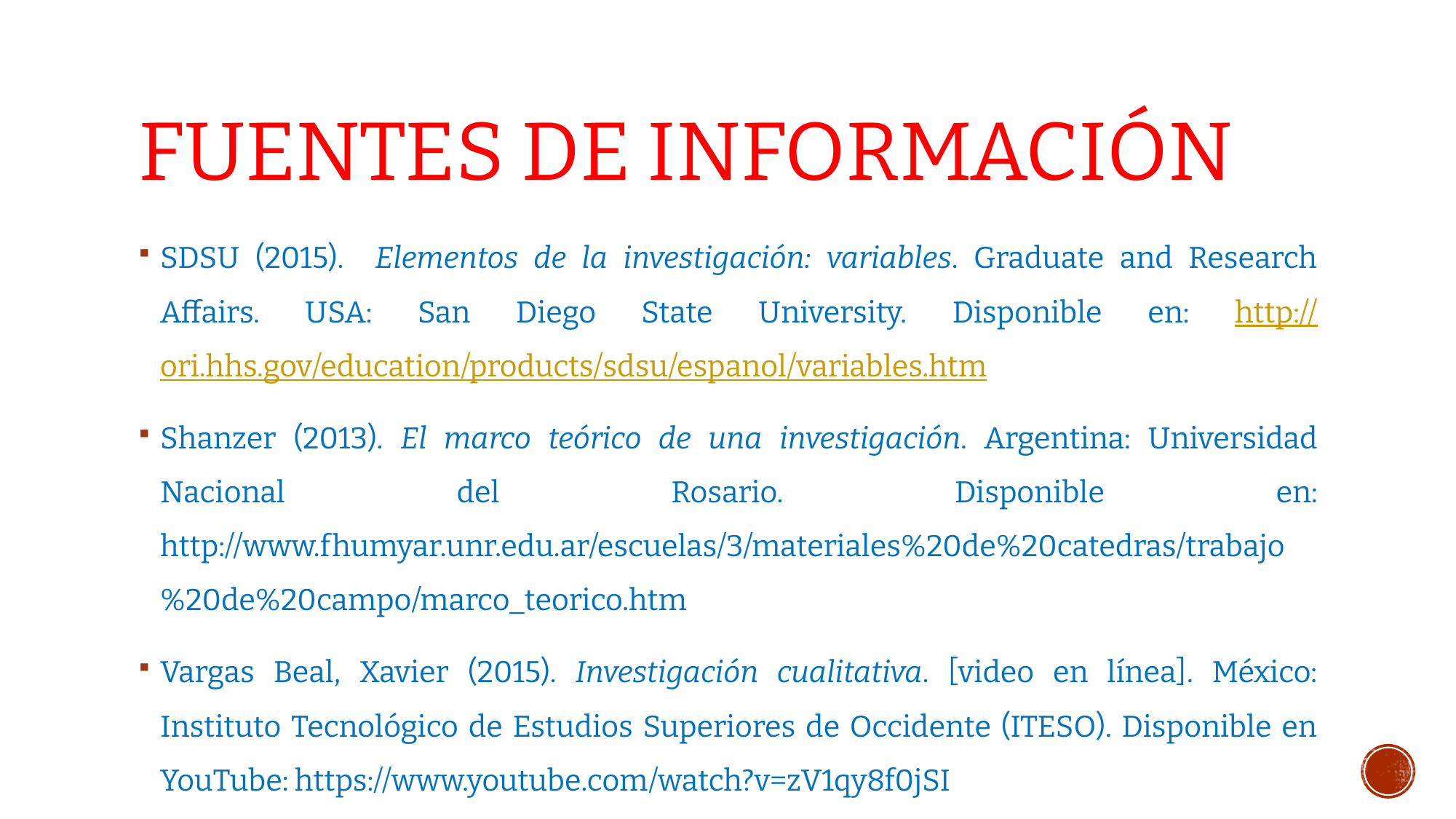

# FUENTES DE INFORMACIÓN
SDSU (2015).  Elementos de la investigación: variables. Graduate and Research Affairs. USA: San Diego State University. Disponible en: http://ori.hhs.gov/education/products/sdsu/espanol/variables.htm
Shanzer (2013). El marco teórico de una investigación. Argentina: Universidad Nacional del Rosario. Disponible en: http://www.fhumyar.unr.edu.ar/escuelas/3/materiales%20de%20catedras/trabajo%20de%20campo/marco_teorico.htm
Vargas Beal, Xavier (2015). Investigación cualitativa. [video en línea]. México: Instituto Tecnológico de Estudios Superiores de Occidente (ITESO). Disponible en YouTube: https://www.youtube.com/watch?v=zV1qy8f0jSI